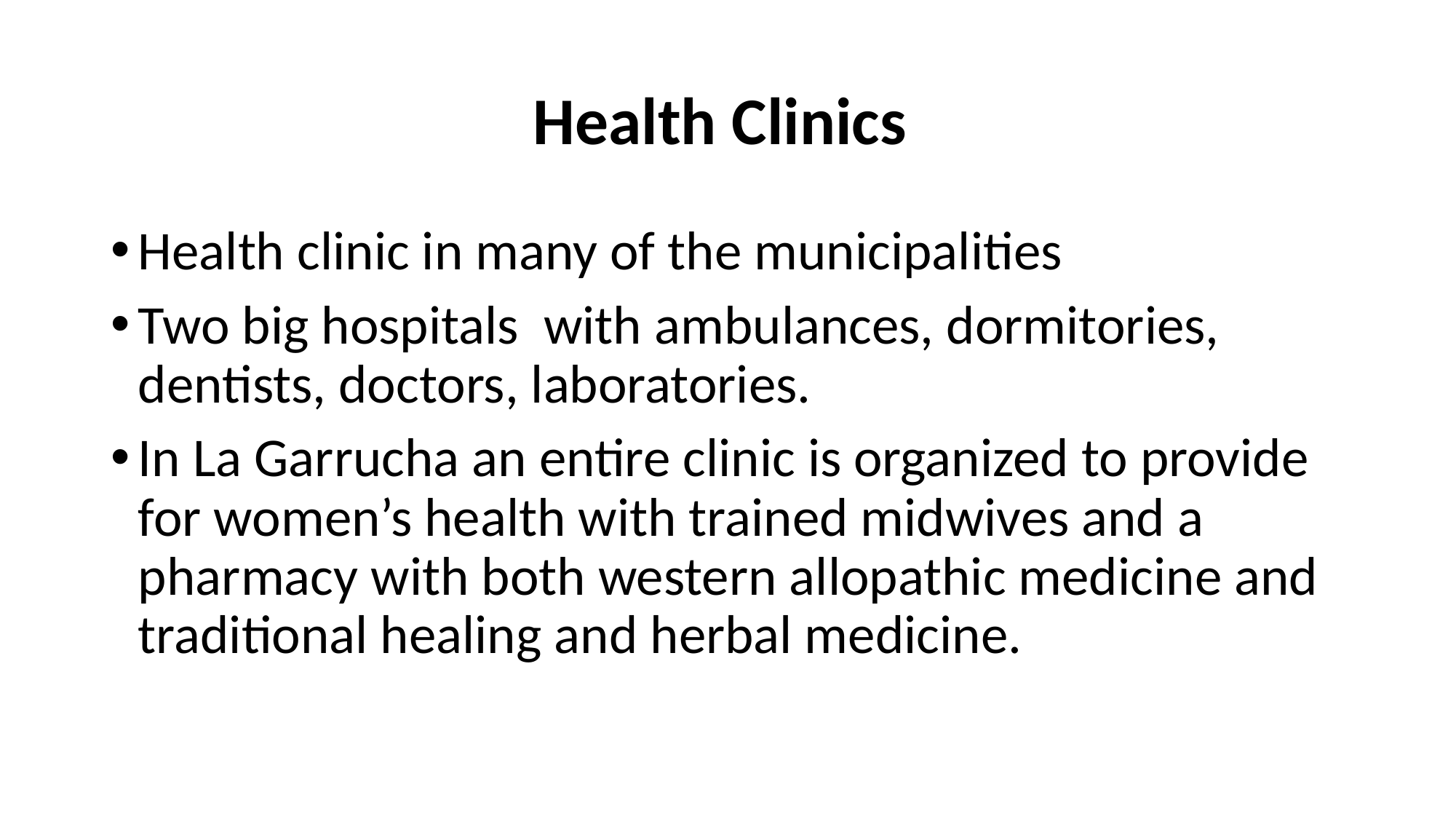

# Health Clinics
Health clinic in many of the municipalities
Two big hospitals  with ambulances, dormitories, dentists, doctors, laboratories.
In La Garrucha an entire clinic is organized to provide for women’s health with trained midwives and a pharmacy with both western allopathic medicine and traditional healing and herbal medicine.